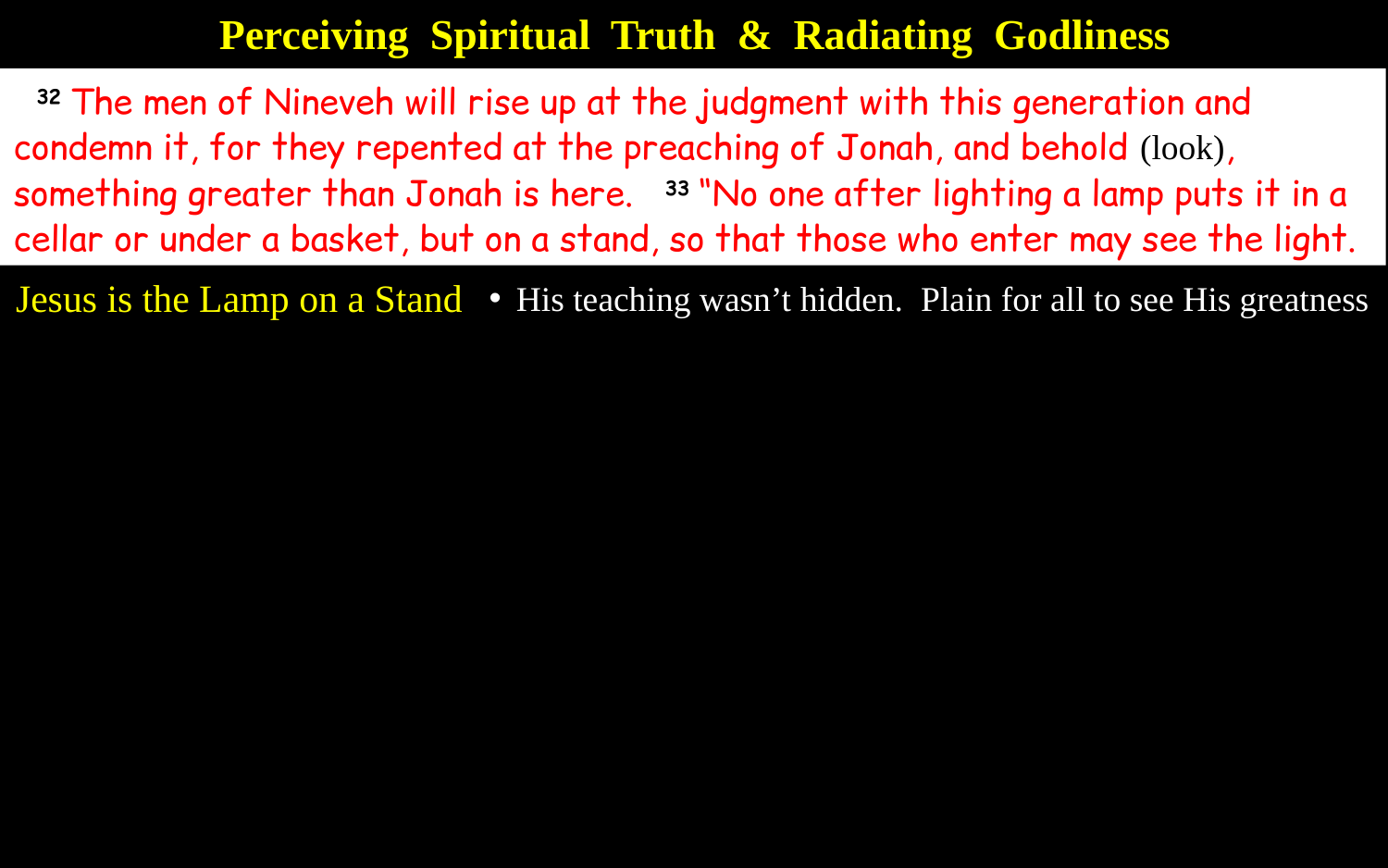

Perceiving  Spiritual  Truth  &  Radiating  Godliness
32 The men of Nineveh will rise up at the judgment with this generation and condemn it, for they repented at the preaching of Jonah, and behold (look), something greater than Jonah is here.   33 “No one after lighting a lamp puts it in a cellar or under a basket, but on a stand, so that those who enter may see the light.
Jesus is the Lamp on a Stand
His teaching wasn’t hidden.  Plain for all to see His greatness